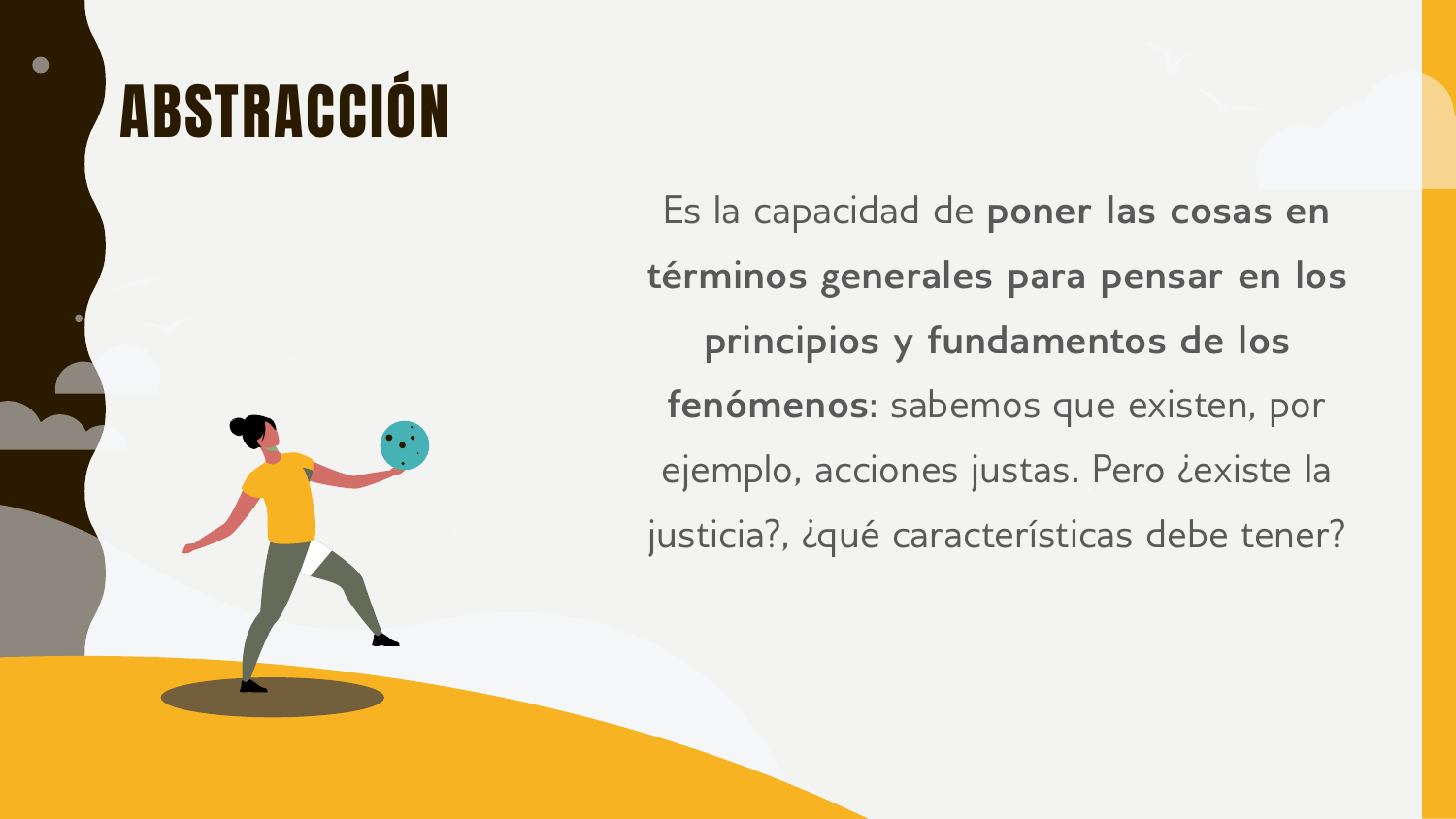

# Abstracción
Es la capacidad de poner las cosas en términos generales para pensar en los principios y fundamentos de los fenómenos: sabemos que existen, por ejemplo, acciones justas. Pero ¿existe la justicia?, ¿qué características debe tener?